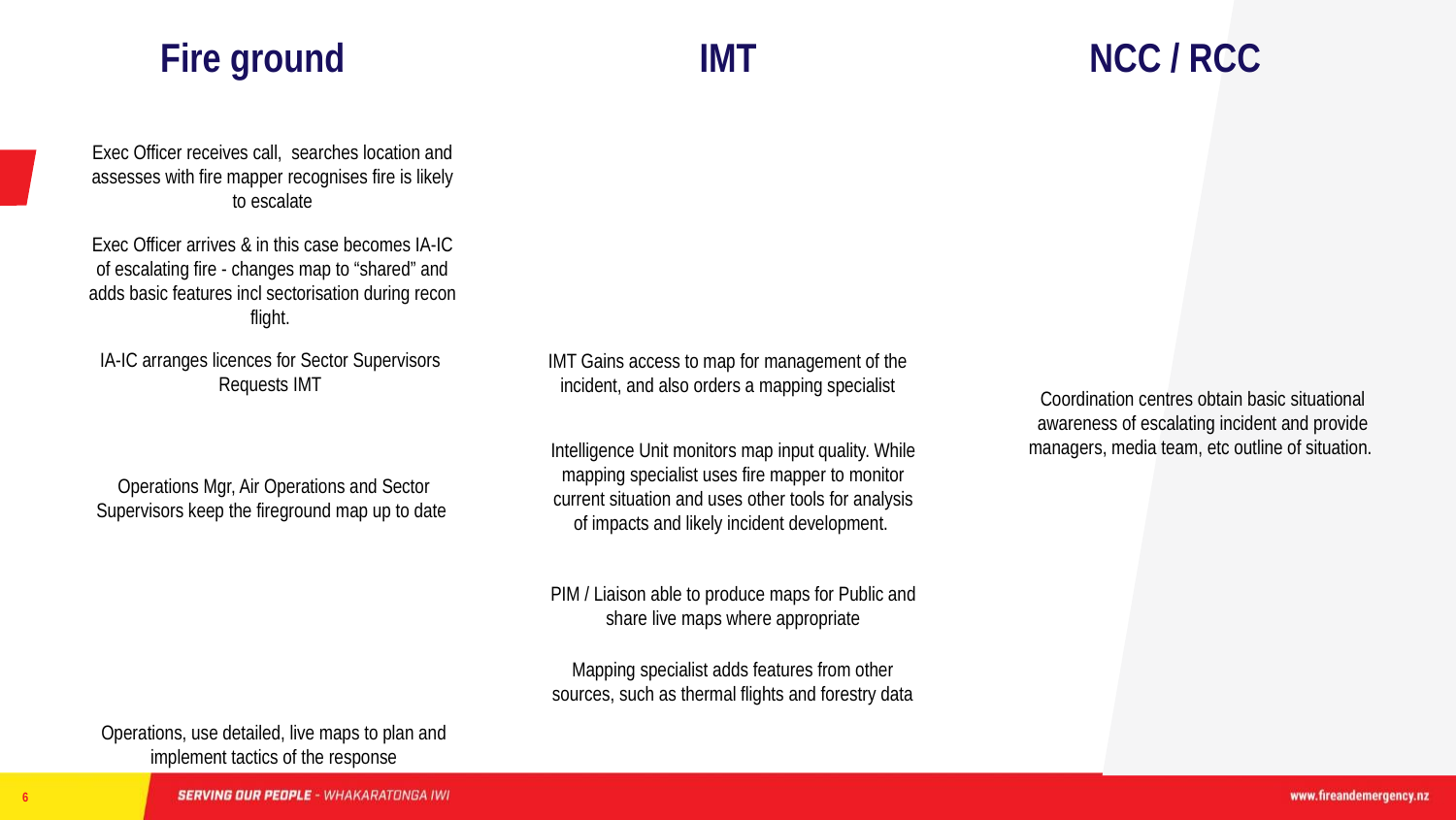

Fire ground
IMT
NCC / RCC
Exec Officer receives call,  searches location and assesses with fire mapper recognises fire is likely to escalate
Exec Officer arrives & in this case becomes IA-IC of escalating fire - changes map to “shared” and adds basic features incl sectorisation during recon flight.
IA-IC arranges licences for Sector Supervisors Requests IMT
IMT Gains access to map for management of the incident, and also orders a mapping specialist
Coordination centres obtain basic situational awareness of escalating incident and provide managers, media team, etc outline of situation.
Intelligence Unit monitors map input quality. While mapping specialist uses fire mapper to monitor current situation and uses other tools for analysis of impacts and likely incident development.
Operations Mgr, Air Operations and Sector Supervisors keep the fireground map up to date
PIM / Liaison able to produce maps for Public and share live maps where appropriate
Mapping specialist adds features from other sources, such as thermal flights and forestry data
Operations, use detailed, live maps to plan and implement tactics of the response
6